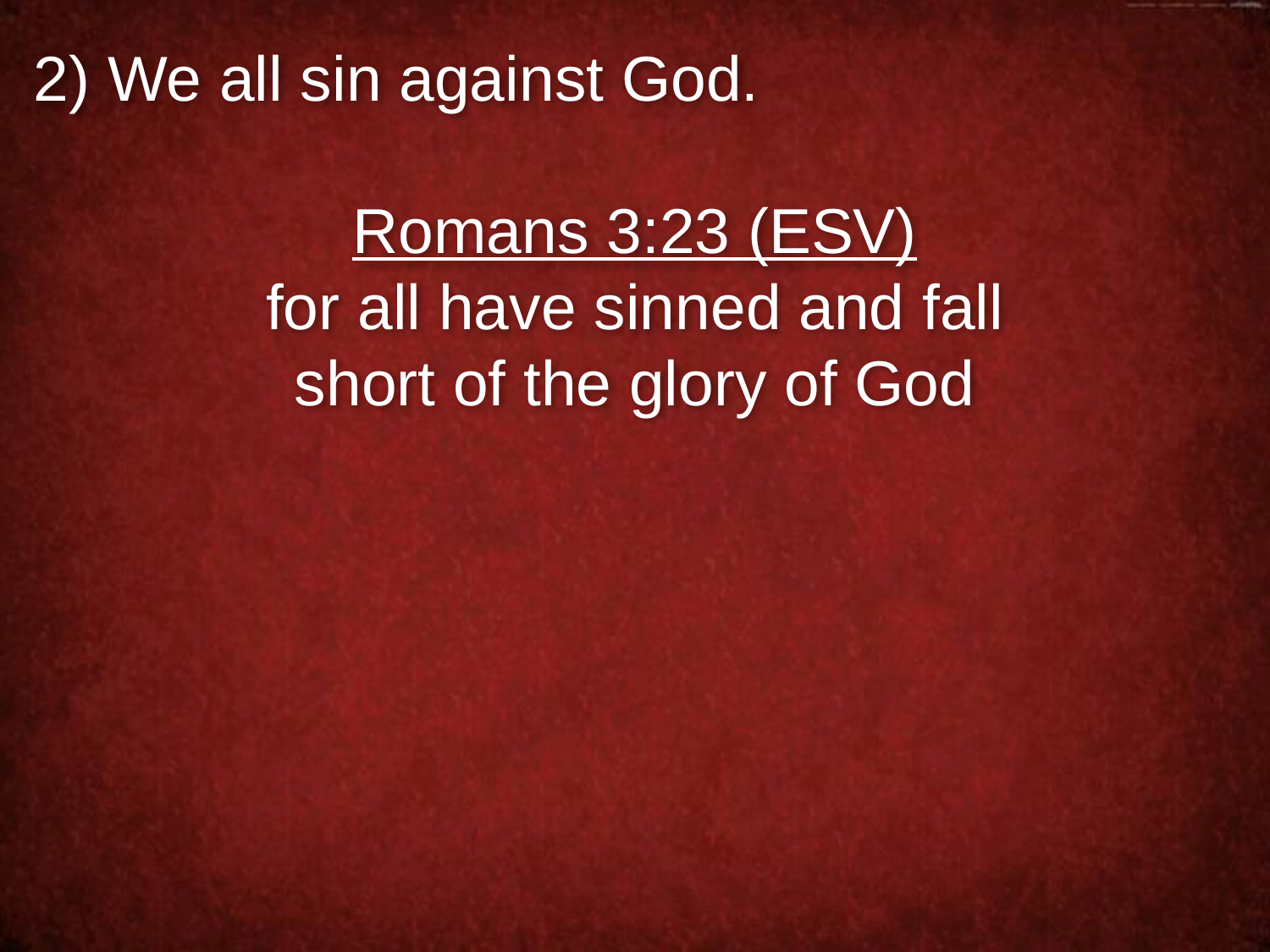

2) We all sin against God.

Romans 3:23 (ESV)
 for all have sinned and fall
short of the glory of God